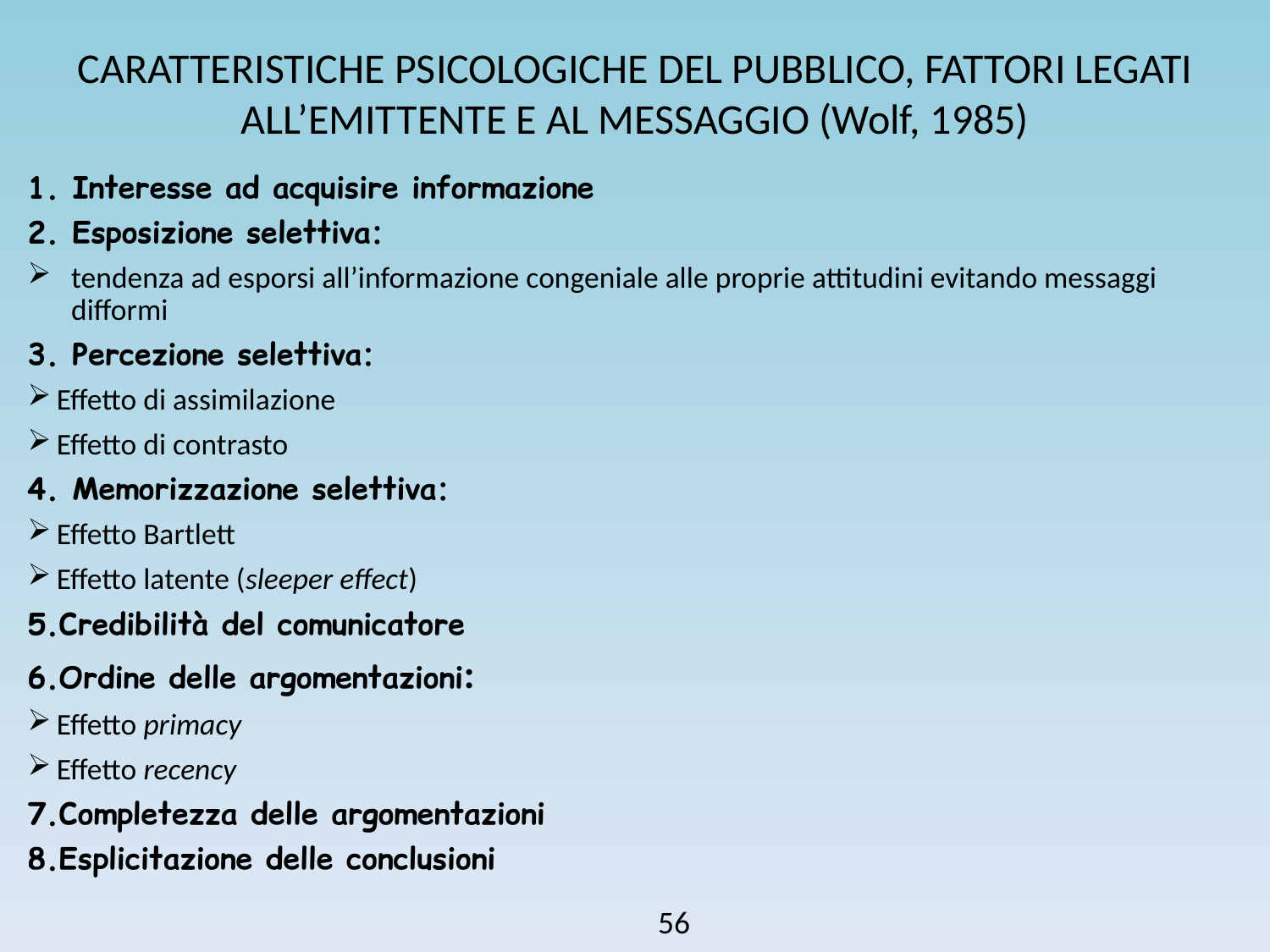

# CARATTERISTICHE PSICOLOGICHE DEL PUBBLICO, FATTORI LEGATI ALL’EMITTENTE E AL MESSAGGIO (Wolf, 1985)
1. Interesse ad acquisire informazione
2. Esposizione selettiva:
tendenza ad esporsi all’informazione congeniale alle proprie attitudini evitando messaggi difformi
3. Percezione selettiva:
Effetto di assimilazione
Effetto di contrasto
4. Memorizzazione selettiva:
Effetto Bartlett
Effetto latente (sleeper effect)
5.Credibilità del comunicatore
6.Ordine delle argomentazioni:
Effetto primacy
Effetto recency
7.Completezza delle argomentazioni
8.Esplicitazione delle conclusioni

56